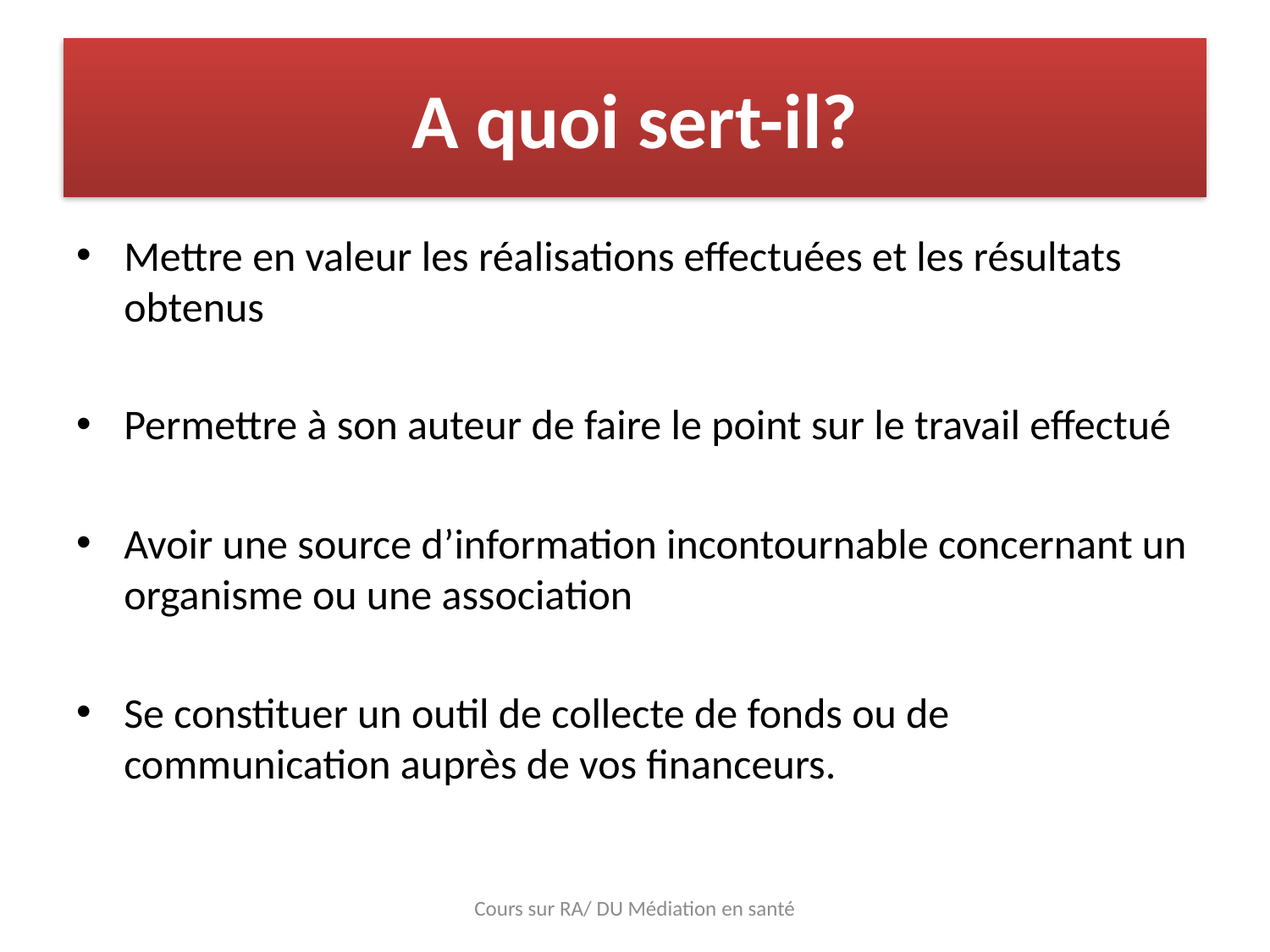

# A quoi sert-il?
Mettre en valeur les réalisations effectuées et les résultats obtenus

Permettre à son auteur de faire le point sur le travail effectué

Avoir une source d’information incontournable concernant un organisme ou une association

Se constituer un outil de collecte de fonds ou de communication auprès de vos financeurs.

Cours sur RA/ DU Médiation en santé